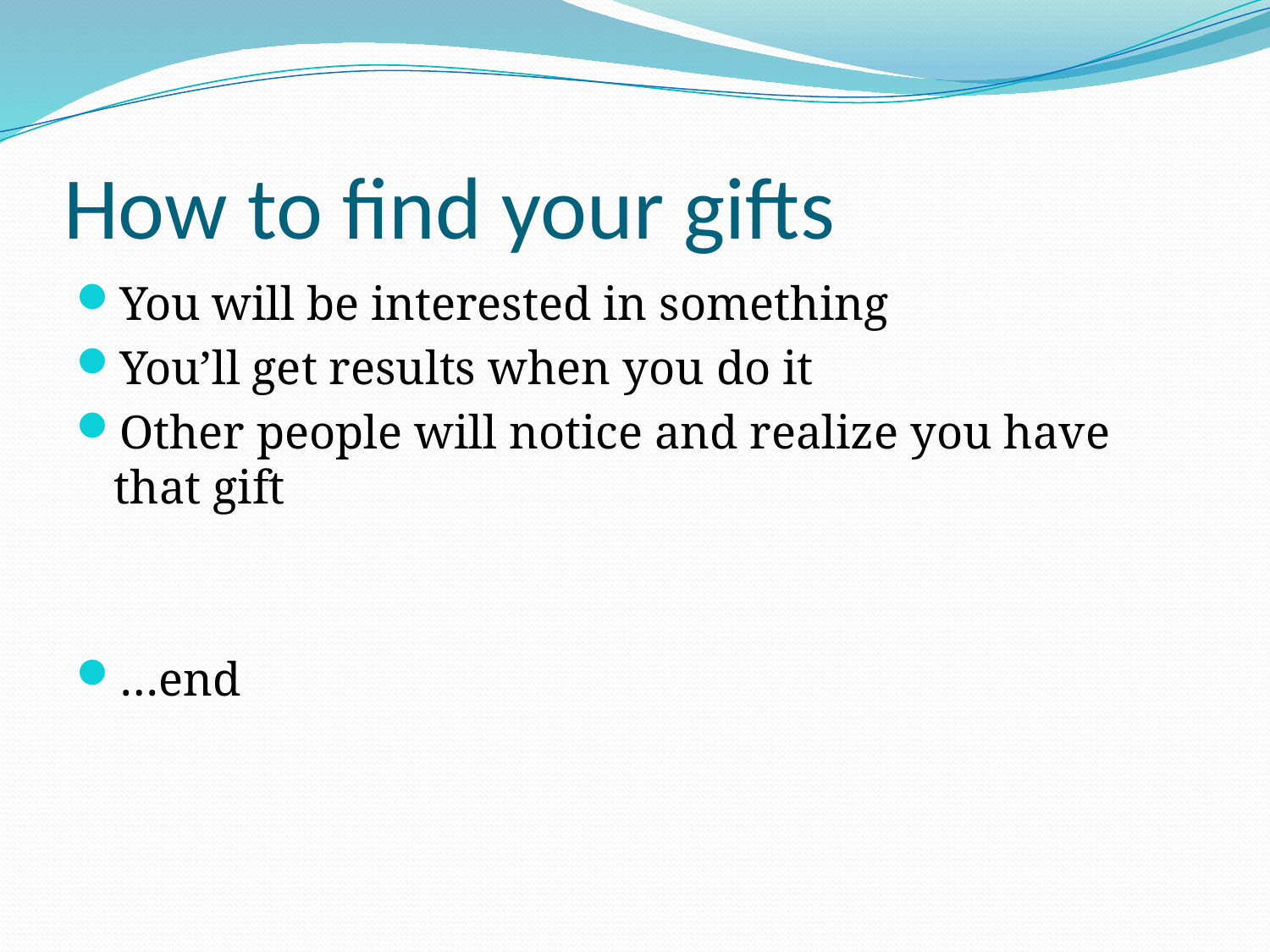

# How to find your gifts
You will be interested in something
You’ll get results when you do it
Other people will notice and realize you have that gift

…end